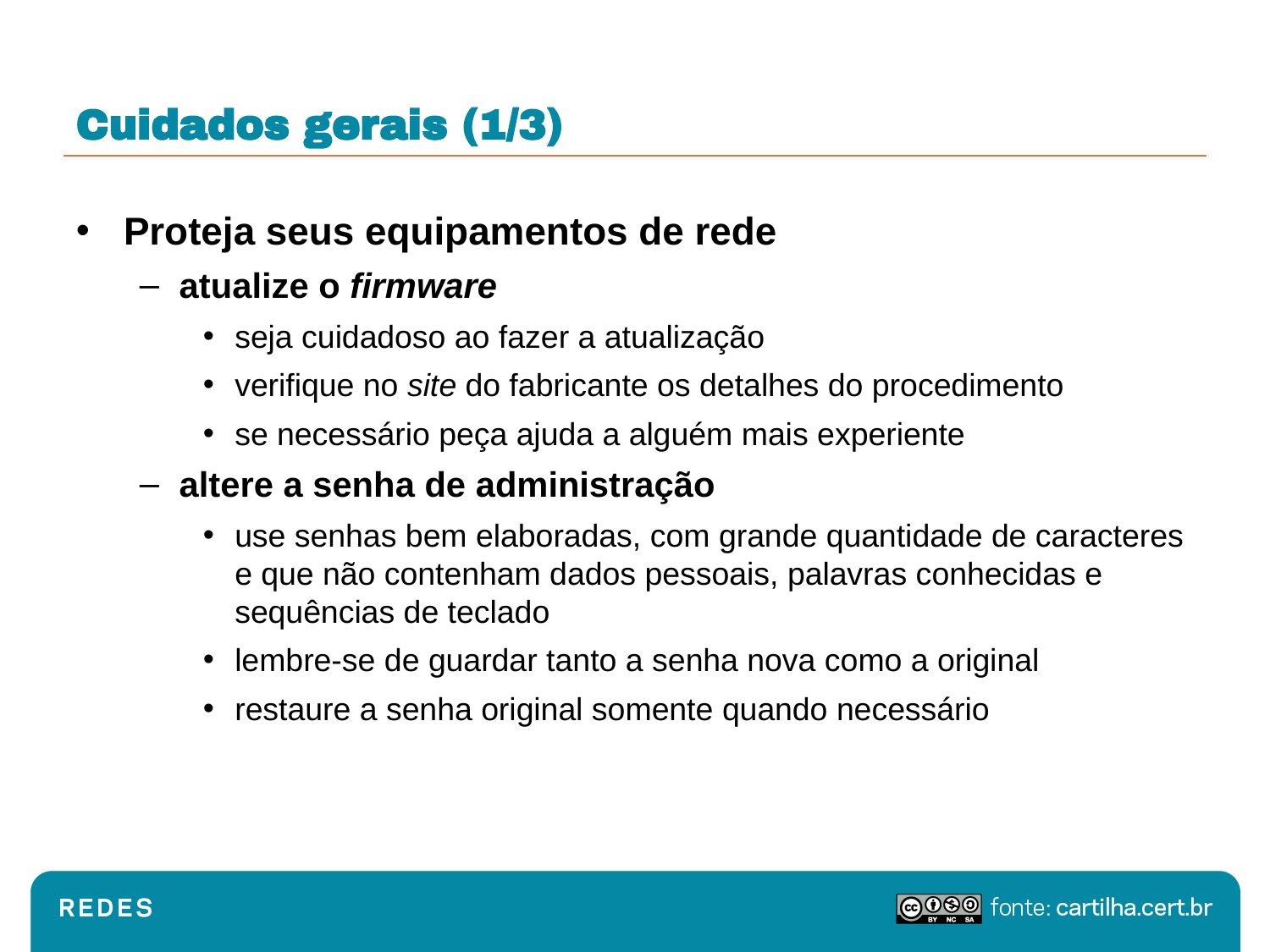

# Cuidados gerais (1/3)
Proteja seus equipamentos de rede
atualize o firmware
seja cuidadoso ao fazer a atualização
verifique no site do fabricante os detalhes do procedimento
se necessário peça ajuda a alguém mais experiente
altere a senha de administração
use senhas bem elaboradas, com grande quantidade de caracteres e que não contenham dados pessoais, palavras conhecidas e sequências de teclado
lembre-se de guardar tanto a senha nova como a original
restaure a senha original somente quando necessário